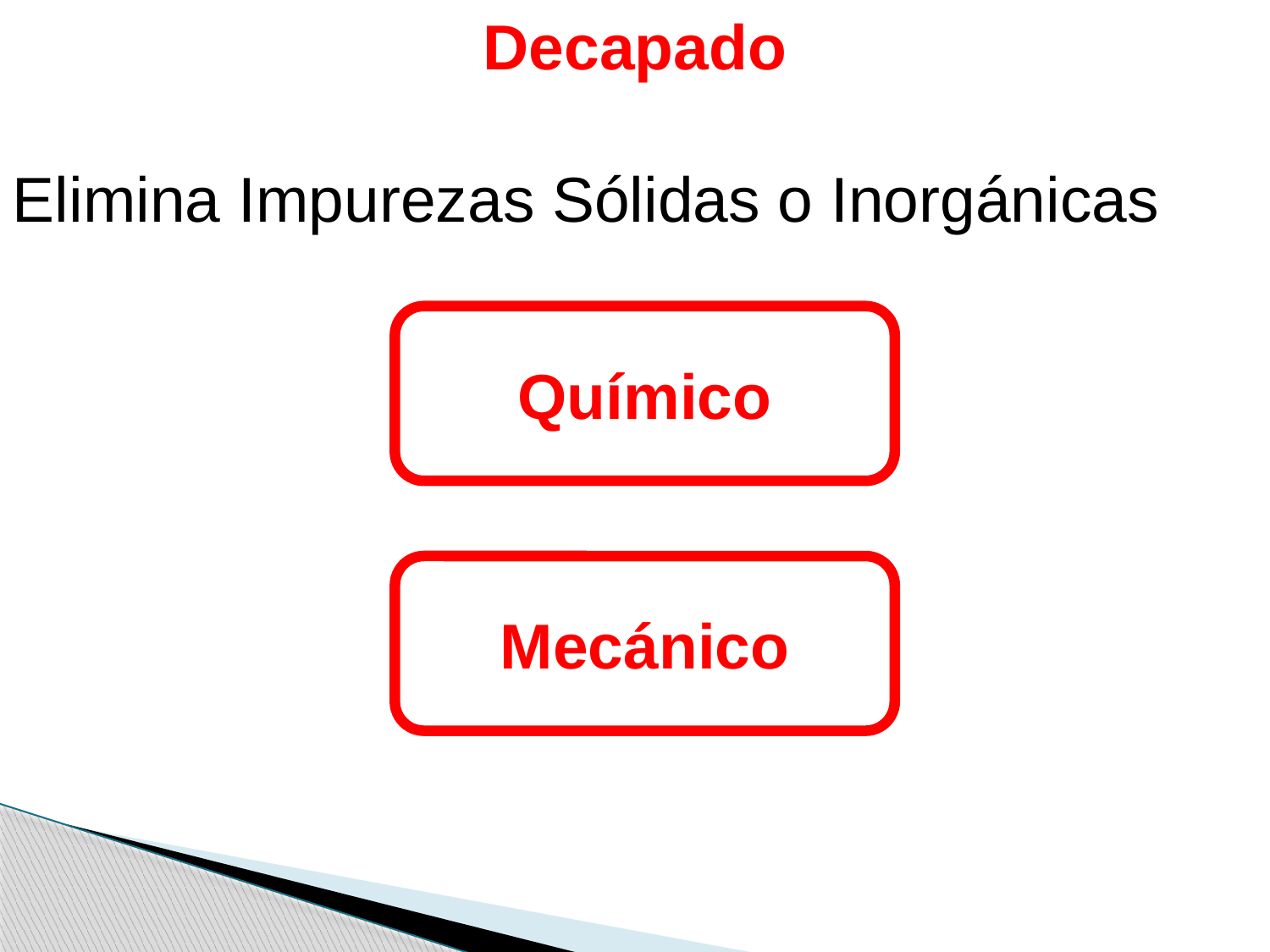

Decapado

Elimina Impurezas Sólidas o Inorgánicas
Químico
Mecánico